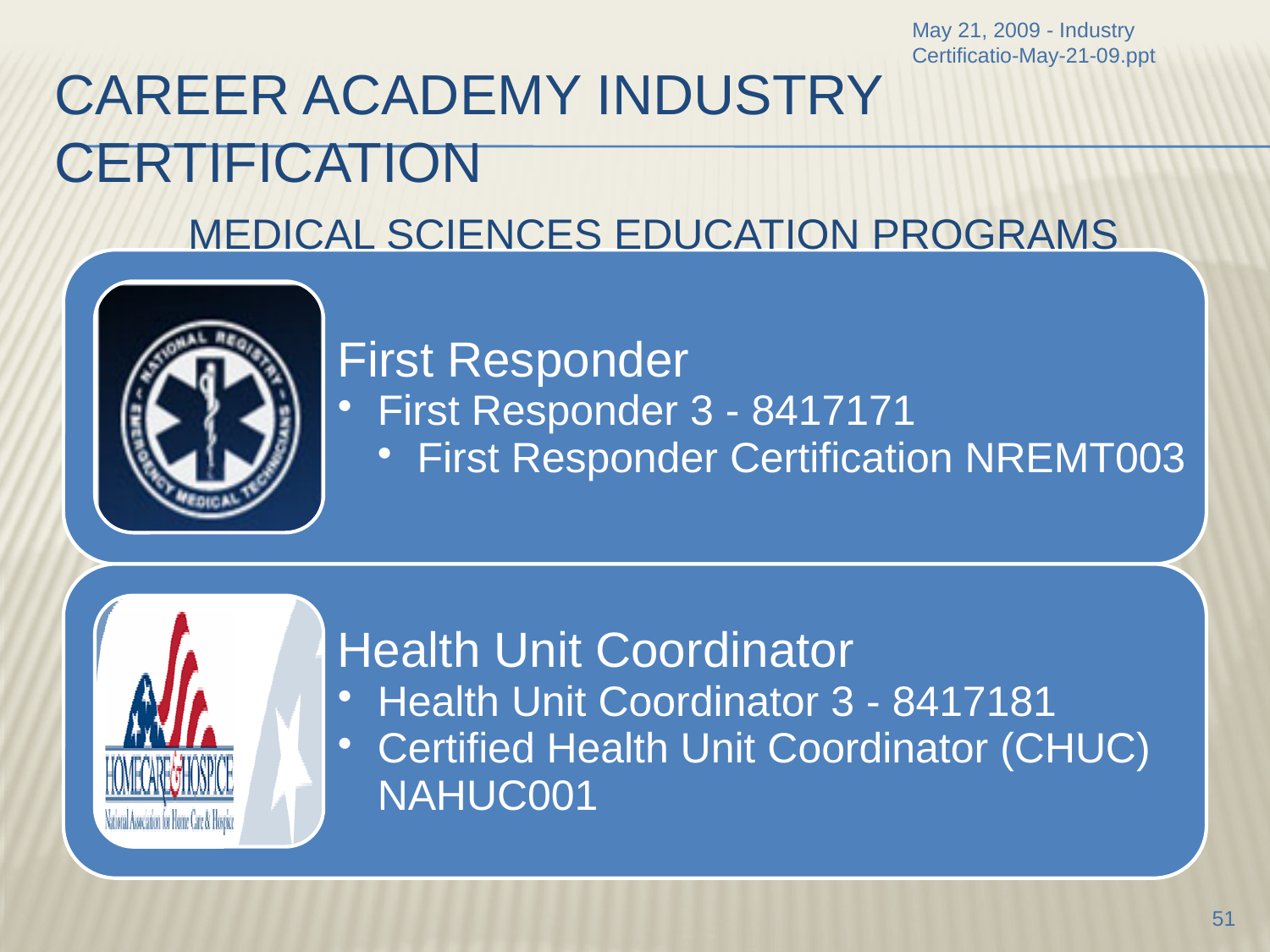

May 21, 2009 - Industry Certificatio-May-21-09.ppt
# Career Academy Industry Certification
Medical Sciences Education Programs
First Responder
First Responder 3 - 8417171
First Responder Certification NREMT003
Health Unit Coordinator
Certified Health Unit Coordinator (CHUC) NAHUC001
Health Unit Coordinator 3 - 8417181
51